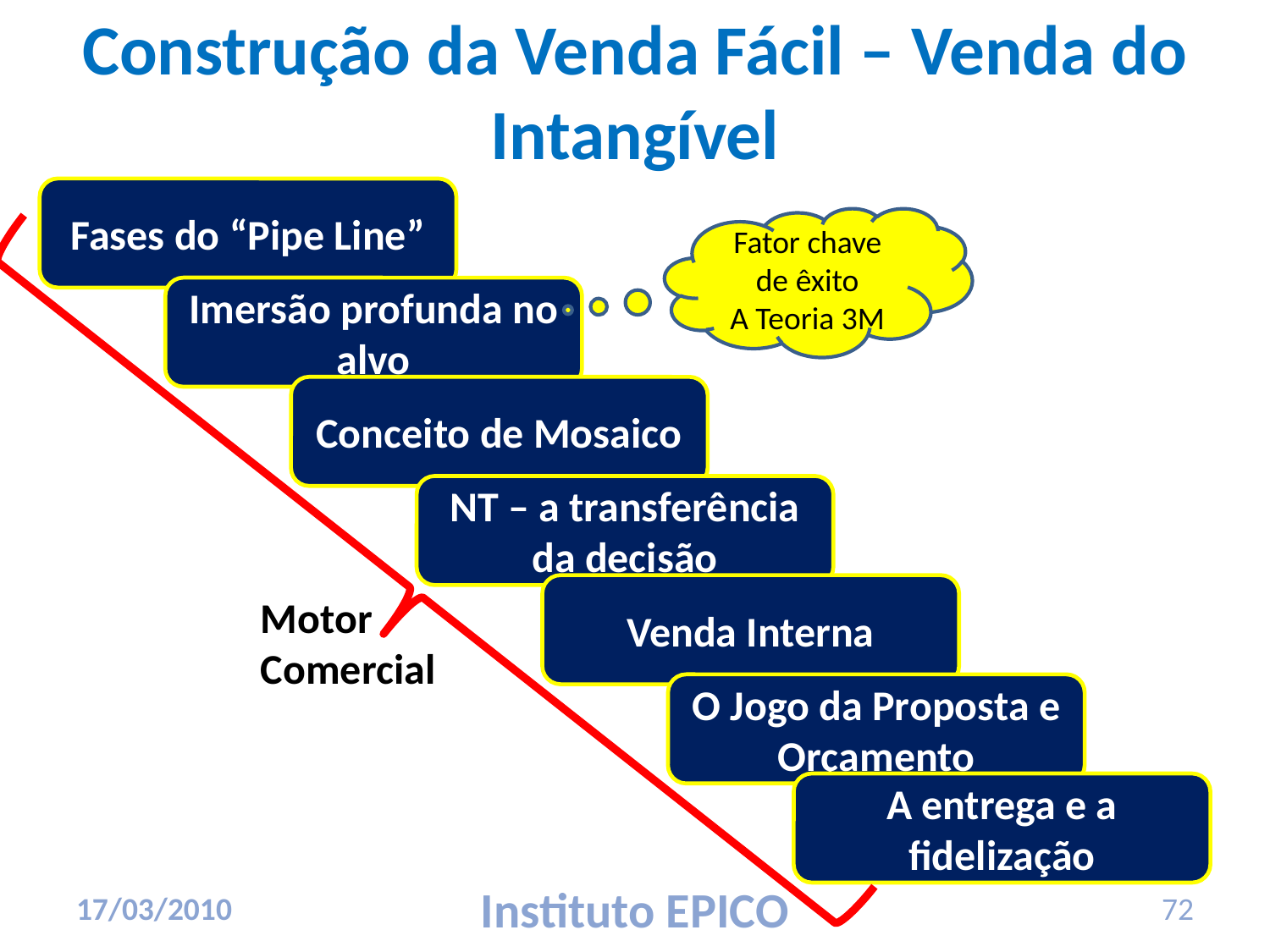

# Construção da Venda Fácil – Venda do Intangível

Fases do “Pipe Line”
Fator chave de êxito
A Teoria 3M
Imersão profunda no alvo
Conceito de Mosaico
NT – a transferência da decisão
Venda Interna
Motor Comercial
O Jogo da Proposta e Orçamento
A entrega e a fidelização
17/03/2010
Instituto EPICO
72
Fechamento